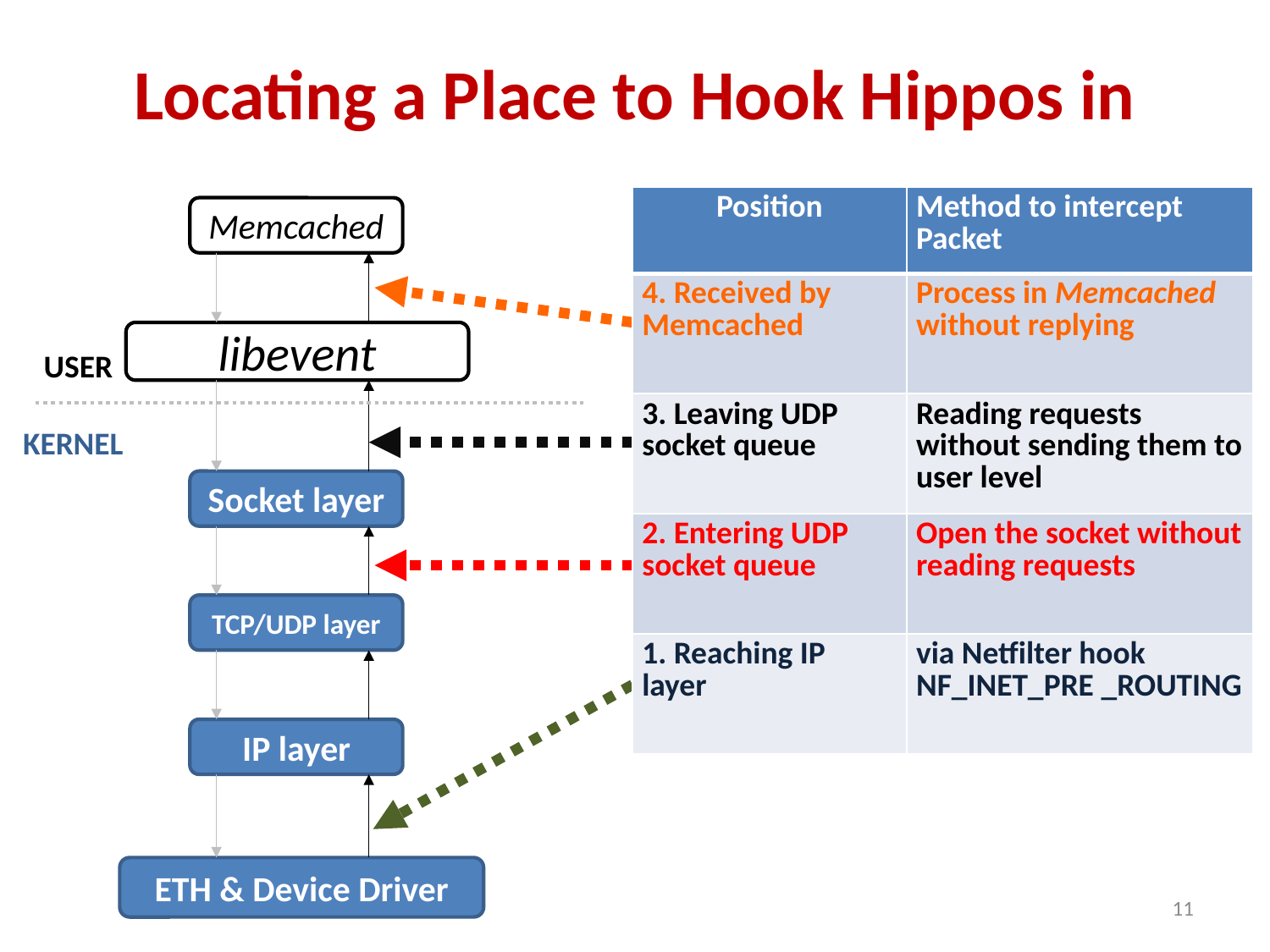

# Locating a Place to Hook Hippos in
| Position | Method to intercept Packet |
| --- | --- |
| 4. Received by Memcached | Process in Memcached without replying |
| 3. Leaving UDP socket queue | Reading requests without sending them to user level |
| 2. Entering UDP socket queue | Open the socket without reading requests |
| 1. Reaching IP layer | via Netfilter hook NF\_INET\_PRE \_ROUTING |
Memcached
libevent
USER
KERNEL
Socket layer
TCP/UDP layer
IP layer
ETH & Device Driver
11